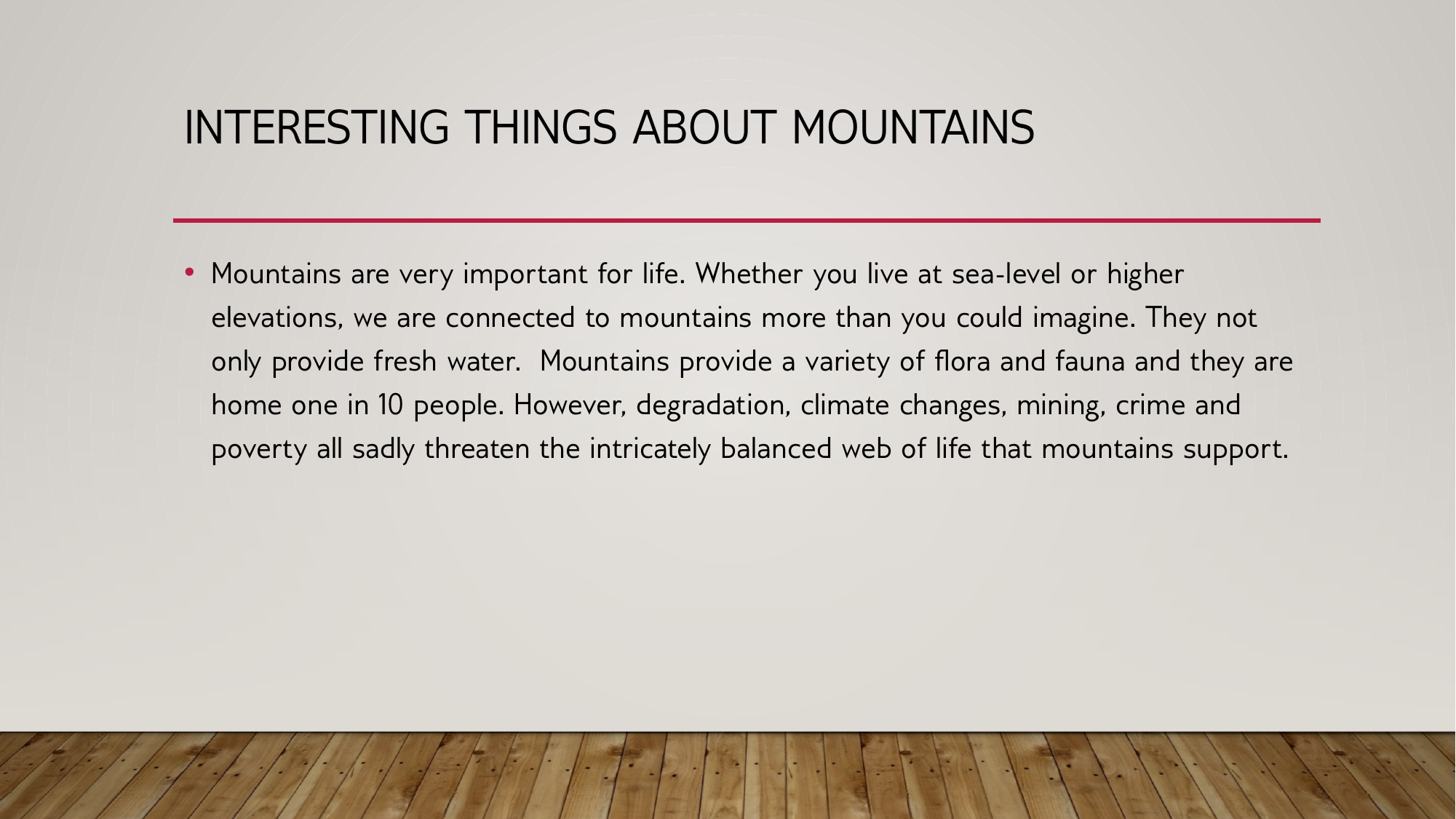

# Interesting things About mountains
Mountains are very important for life. Whether you live at sea-level or higher elevations, we are connected to mountains more than you could imagine. They not only provide fresh water.  Mountains provide a variety of flora and fauna and they are home one in 10 people. However, degradation, climate changes, mining, crime and poverty all sadly threaten the intricately balanced web of life that mountains support.